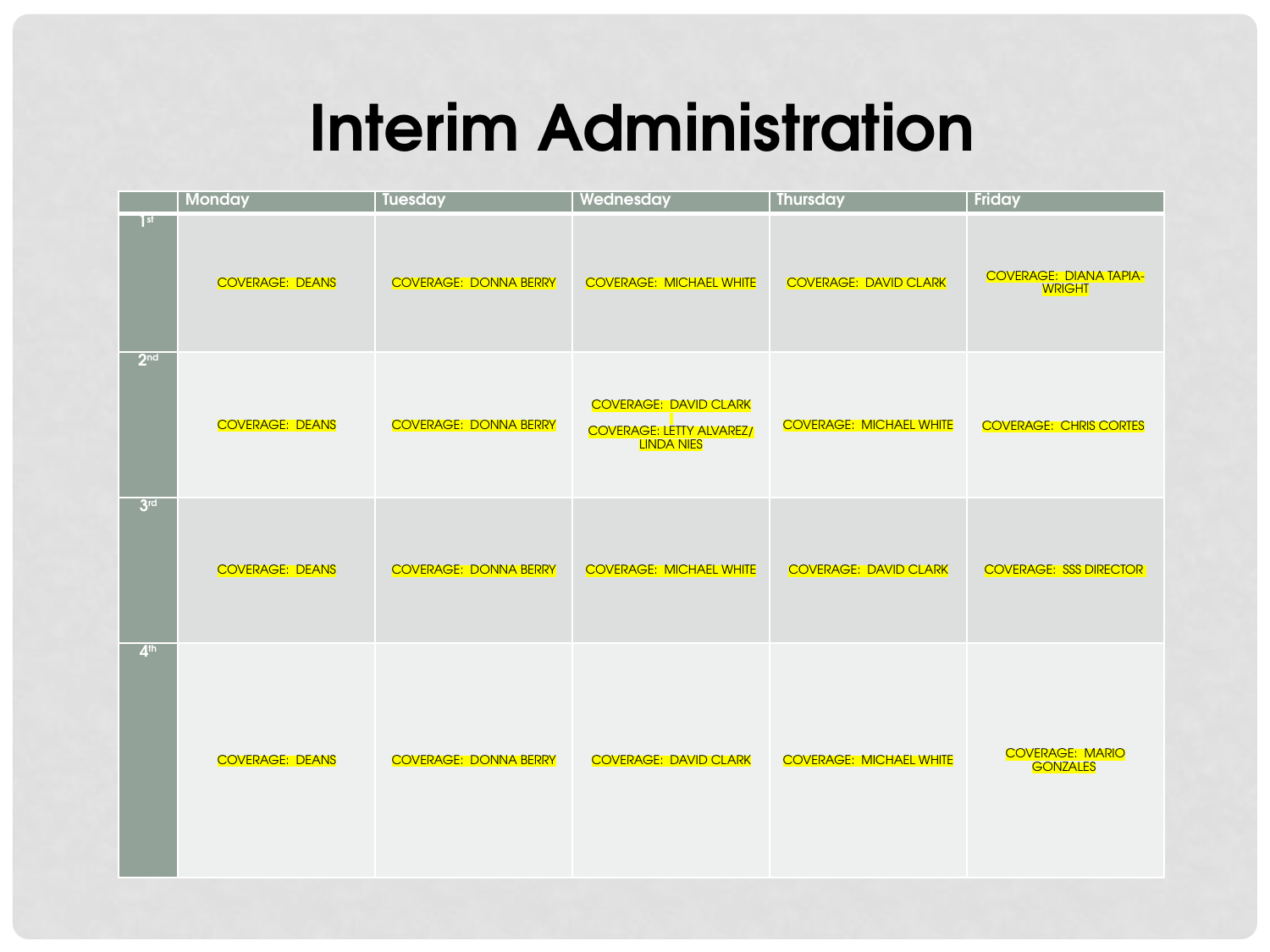

Interim Administration

|  | Monday | Tuesday | Wednesday | Thursday | Friday |
| --- | --- | --- | --- | --- | --- |
| 1st | COVERAGE: DEANS | COVERAGE: DONNA BERRY | COVERAGE: MICHAEL WHITE | COVERAGE: DAVID CLARK | COVERAGE: DIANA TAPIA-WRIGHT |
| 2nd | COVERAGE: DEANS | COVERAGE: DONNA BERRY | COVERAGE: DAVID CLARK   COVERAGE: LETTY ALVAREZ/ LINDA NIES | COVERAGE: MICHAEL WHITE | COVERAGE: CHRIS CORTES |
| 3rd | COVERAGE: DEANS | COVERAGE: DONNA BERRY | COVERAGE: MICHAEL WHITE | COVERAGE: DAVID CLARK | COVERAGE: SSS DIRECTOR |
| 4th | COVERAGE: DEANS | COVERAGE: DONNA BERRY | COVERAGE: DAVID CLARK | COVERAGE: MICHAEL WHITE | COVERAGE: MARIO GONZALES |